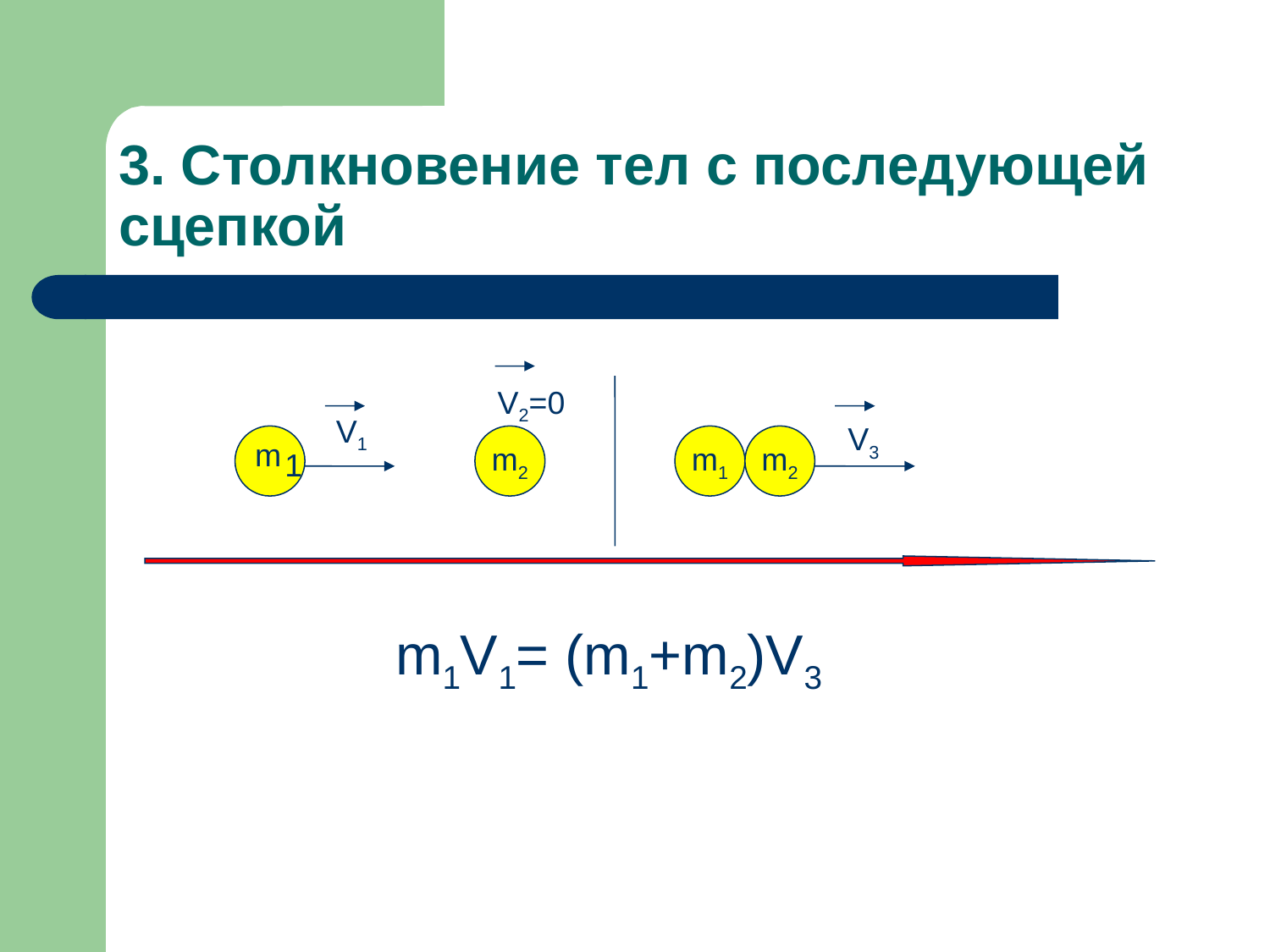

# 3. Столкновение тел с последующей сцепкой

V2=0

V1

V3

m2
m1
m2
m
1

m1V1= (m1+m2)V3